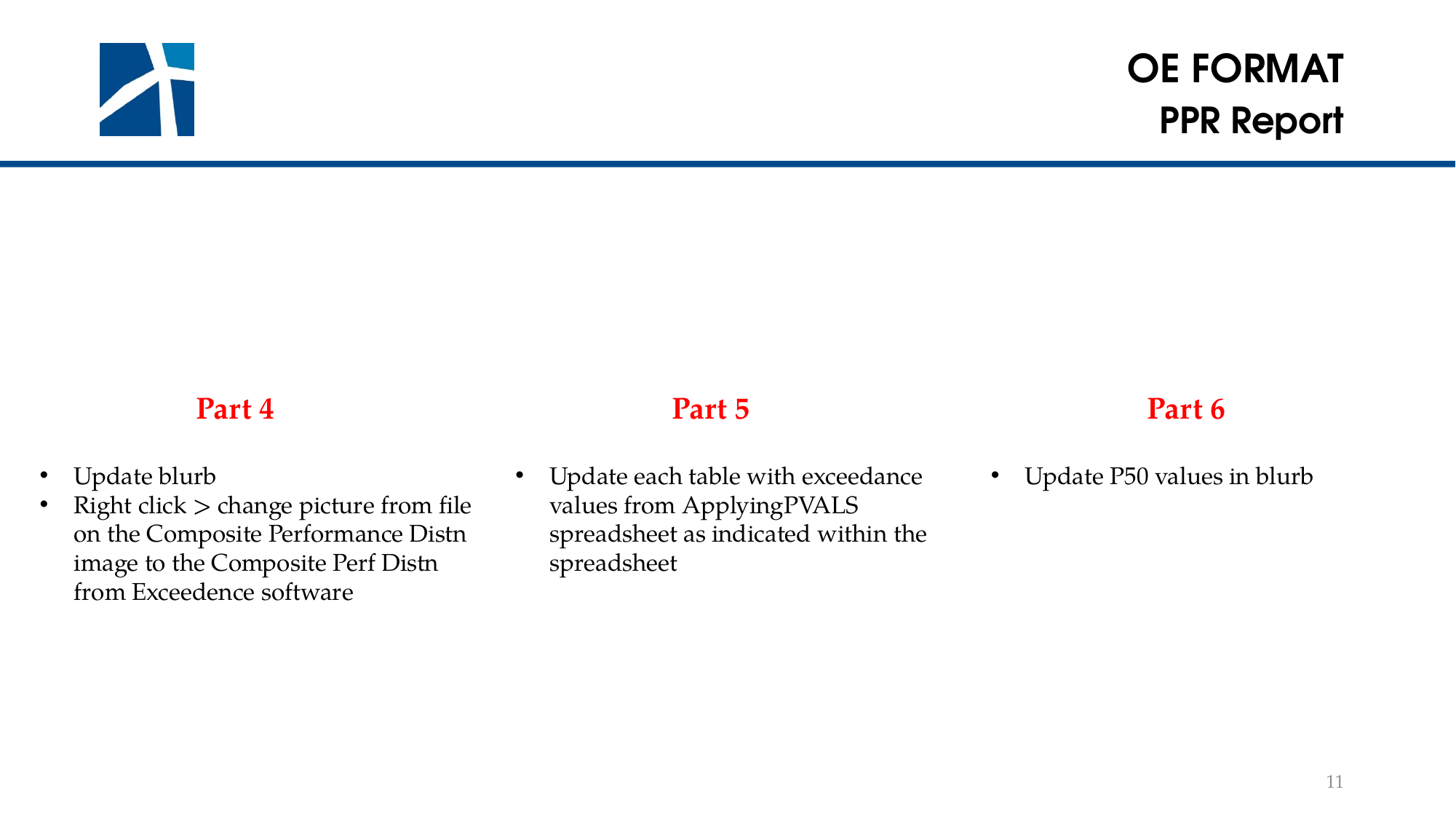

# Oe format
PPR Report
Part 4
Part 5
Part 6
Update blurb
Right click > change picture from file on the Composite Performance Distn image to the Composite Perf Distn from Exceedence software
Update each table with exceedance values from ApplyingPVALS spreadsheet as indicated within the spreadsheet
Update P50 values in blurb
11